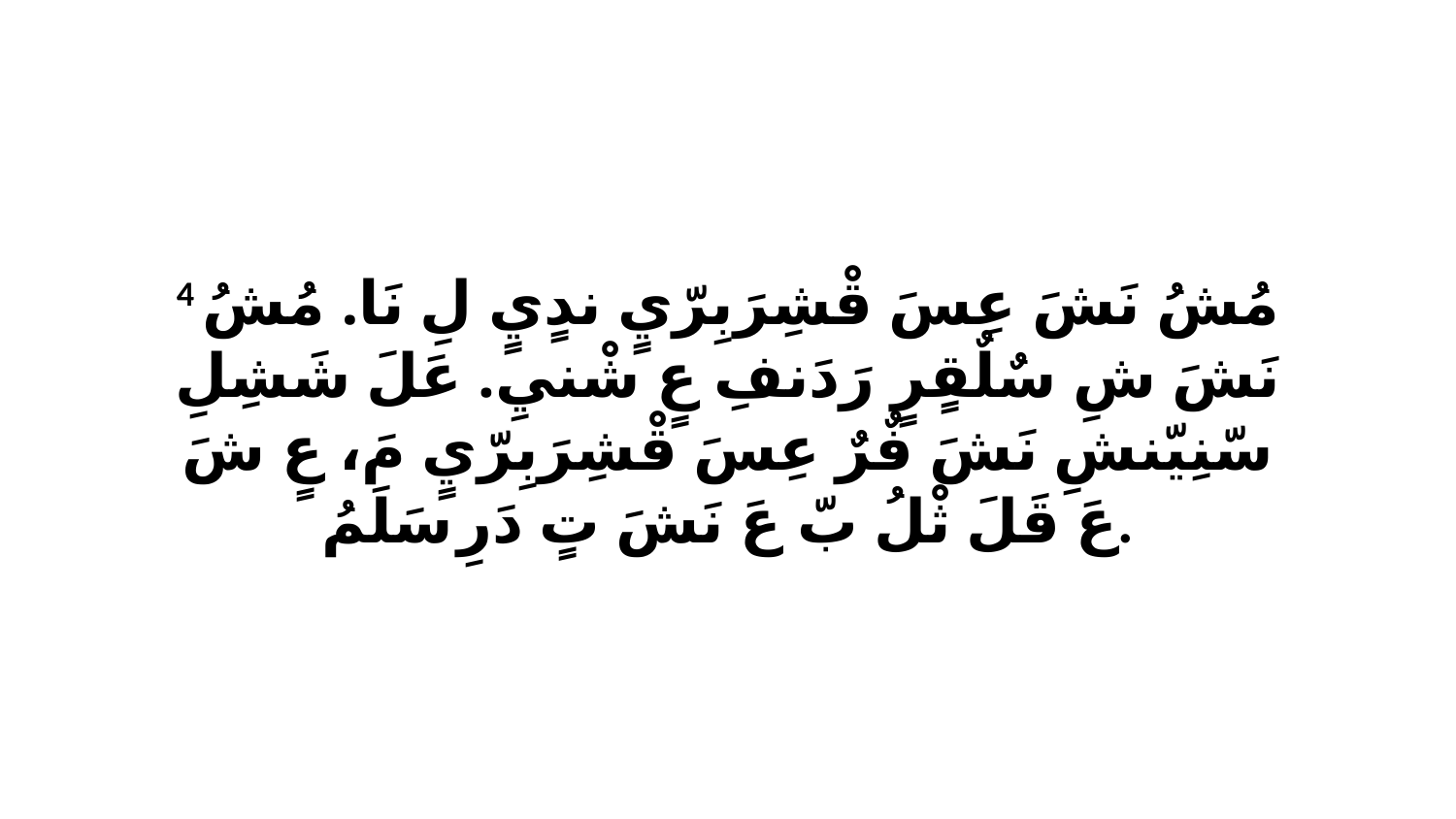

4 مُشُ نَشَ عِسَ قْشِرَبِرّيٍ ندٍيٍ لِ نَا. مُشُ نَشَ شِ سٌلٌقٍرٍ رَدَنفِ عٍ شْنيِ. عَلَ شَشِلِ سّنِيّنشِ نَشَ فٌرٌ عِسَ قْشِرَبِرّيٍ مَ، عٍ شَ عَ قَلَ ثْلُ بّ عَ نَشَ تٍ دَرِ سَلَمُ.